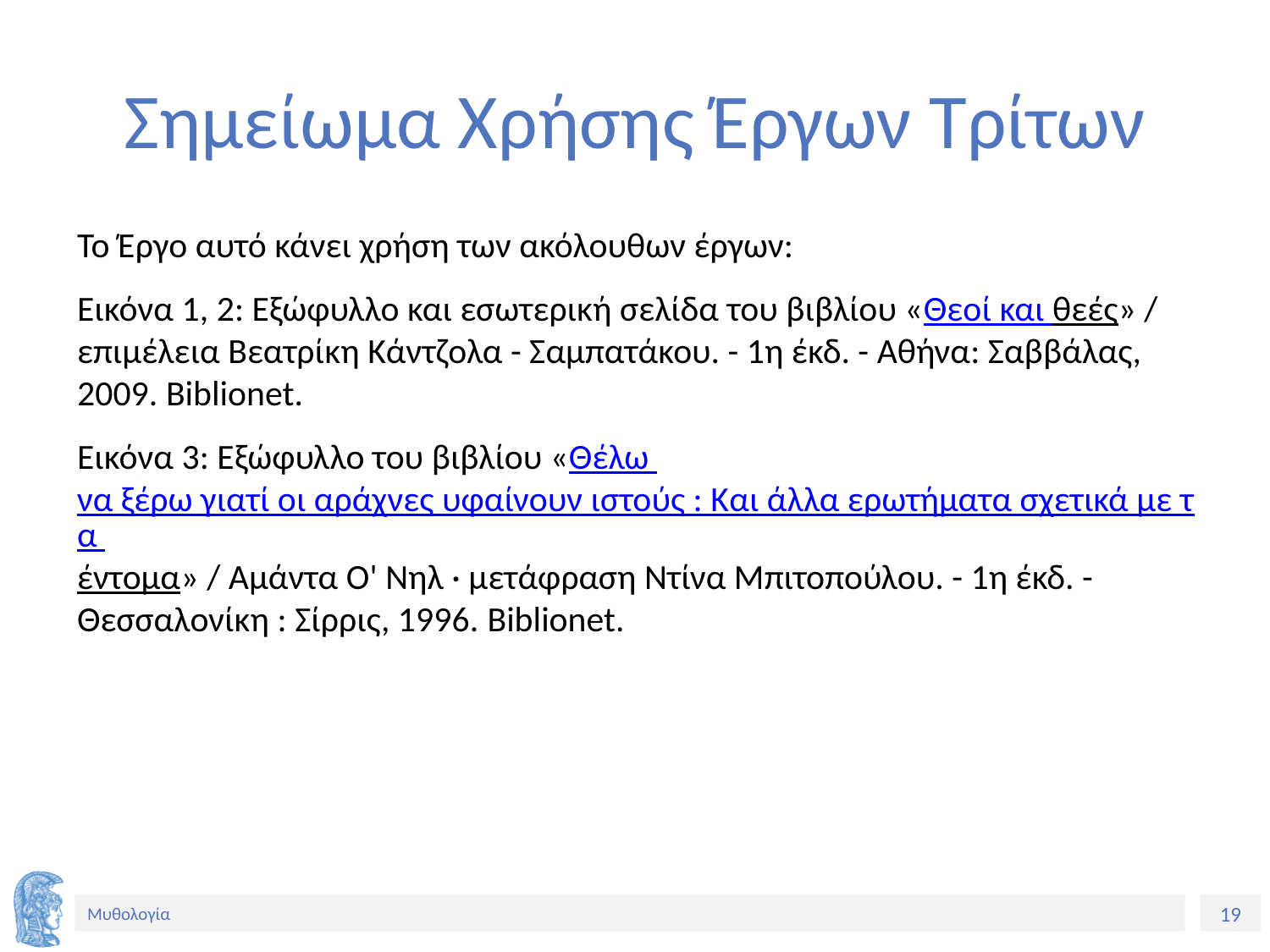

# Σημείωμα Χρήσης Έργων Τρίτων
Το Έργο αυτό κάνει χρήση των ακόλουθων έργων:
Εικόνα 1, 2: Εξώφυλλο και εσωτερική σελίδα του βιβλίου «Θεοί και θεές» /  επιμέλεια Βεατρίκη Κάντζολα - Σαμπατάκου. - 1η έκδ. - Αθήνα: Σαββάλας, 2009. Biblionet.
Εικόνα 3: Εξώφυλλο του βιβλίου «Θέλω να ξέρω γιατί οι αράχνες υφαίνουν ιστούς : Και άλλα ερωτήματα σχετικά με τα έντομα» / Αμάντα Ο' Νηλ · μετάφραση Ντίνα Μπιτοπούλου. - 1η έκδ. - Θεσσαλονίκη : Σίρρις, 1996. Biblionet.